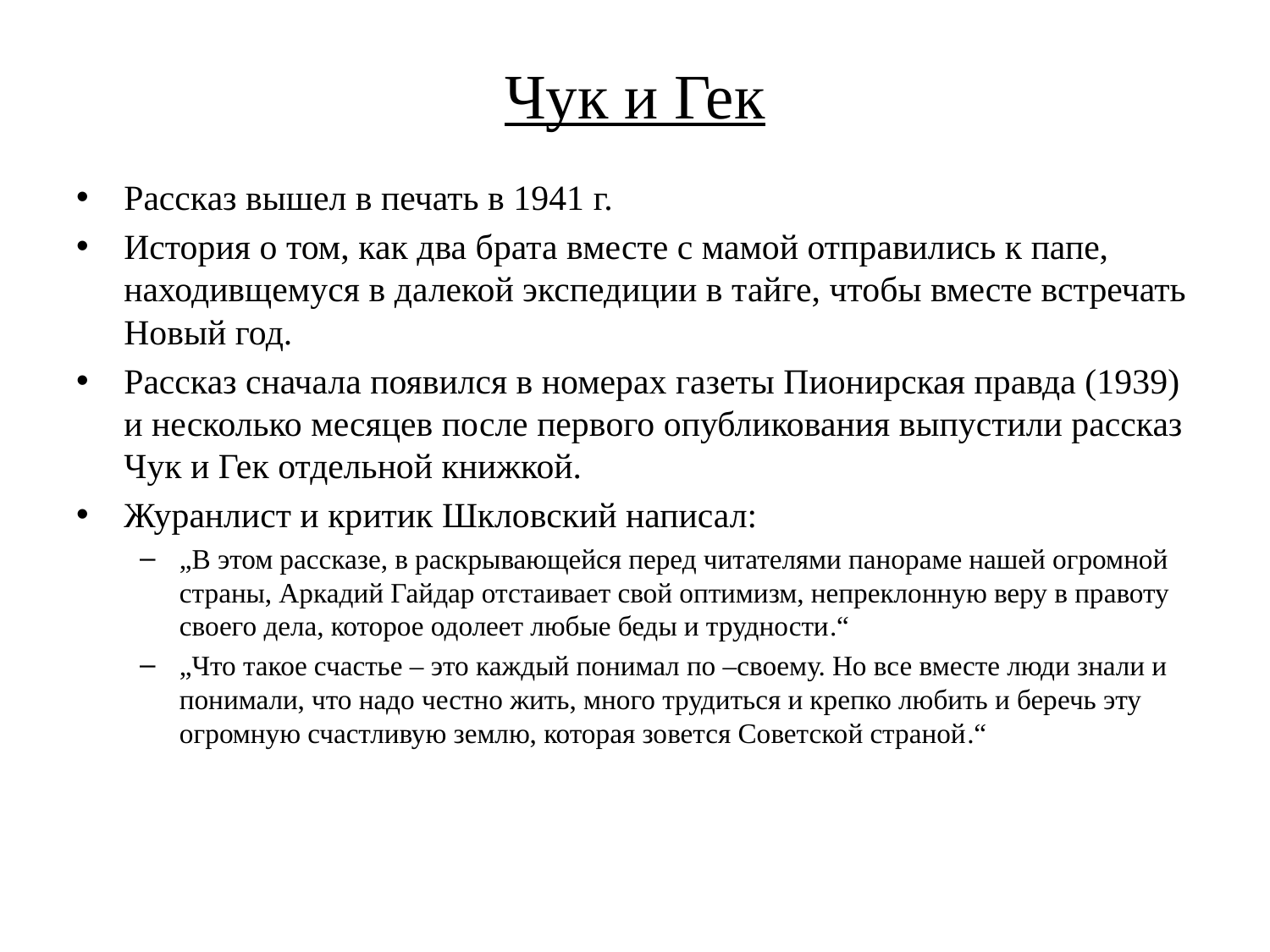

# Чук и Гек
Рассказ вышел в печать в 1941 г.
История о том, как два брата вместе с мамой отправились к папе, находивщемуся в далекой экспедиции в тайге, чтобы вместе встречать Новый год.
Рассказ сначала появился в номерах газеты Пионирская правда (1939) и несколько месяцев после первого опубликования выпустили рассказ Чук и Гек отдельной книжкой.
Журанлист и критик Шкловский написал:
„В этом рассказе, в раскрывающейся перед читателями панораме нашей огромной страны, Аркадий Гайдар отстаивает свой оптимизм, непреклонную веру в правоту своего дела, которое одолеет любые беды и трудности.“
„Что такое счастье – это каждый понимал по –своему. Но все вместе люди знали и понимали, что надо честно жить, много трудиться и крепко любить и беречь эту огромную счастливую землю, которая зовется Советской страной.“